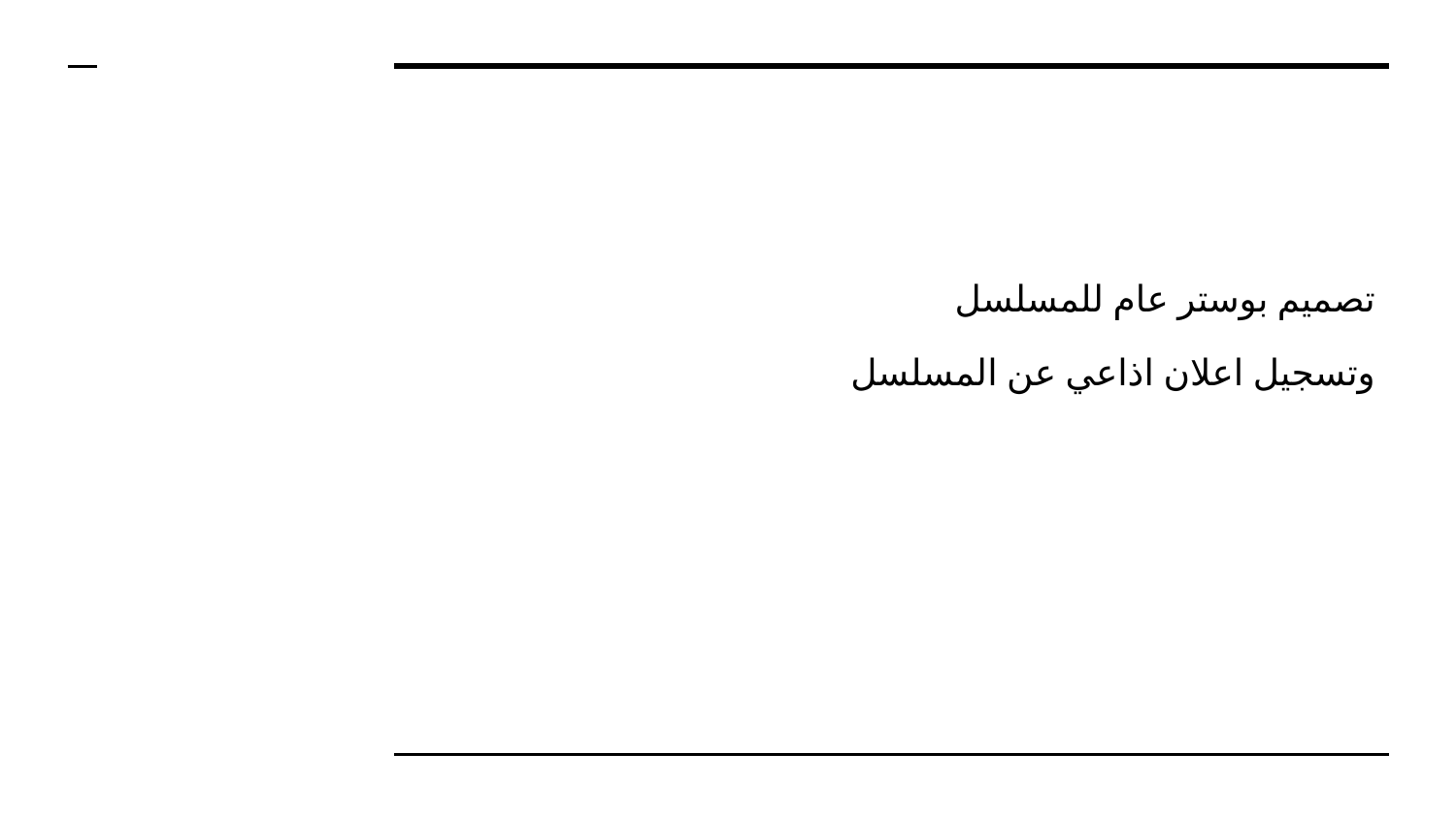

تصميم بوستر عام للمسلسل
وتسجيل اعلان اذاعي عن المسلسل